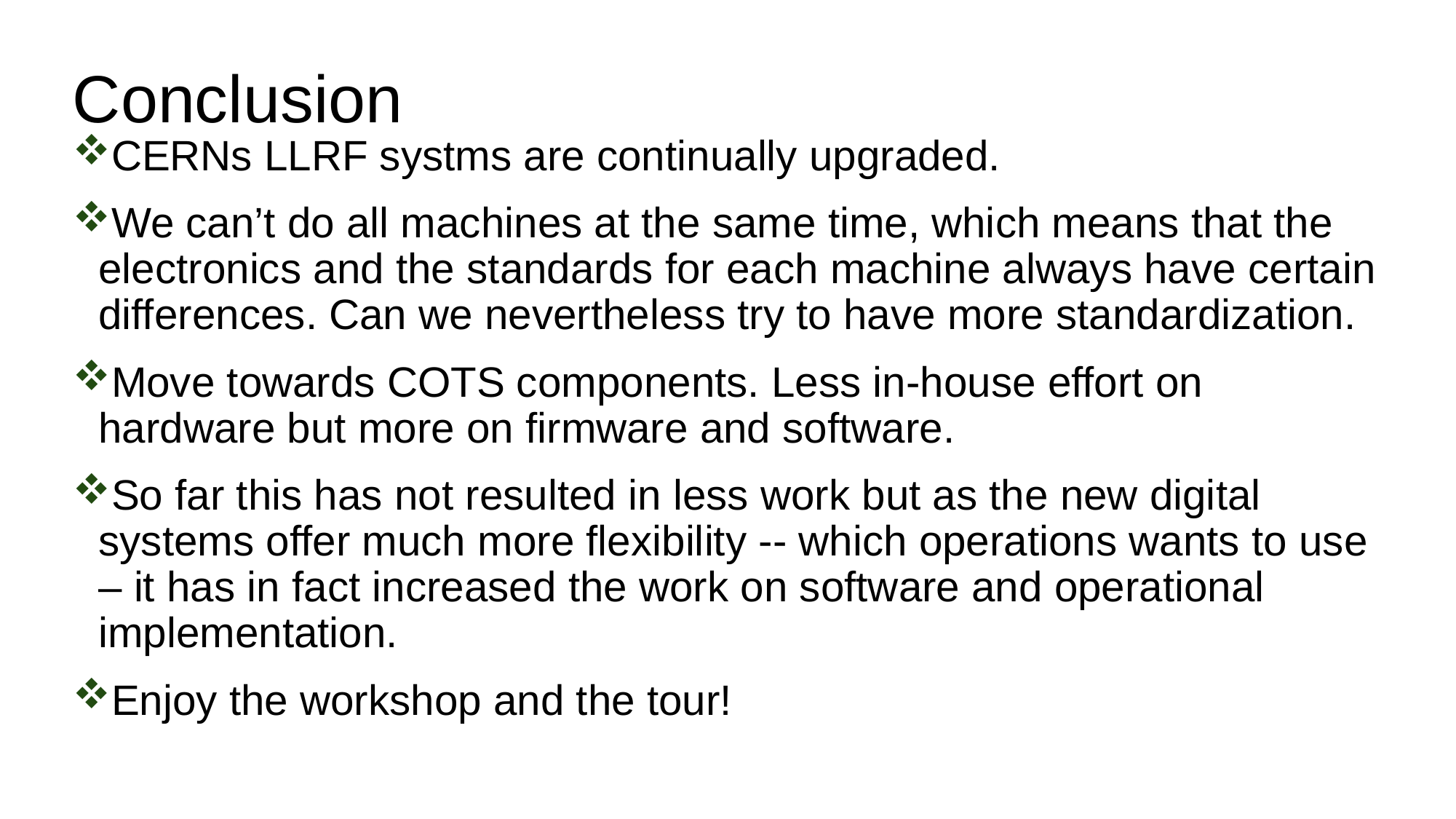

# Conclusion
CERNs LLRF systms are continually upgraded.
We can’t do all machines at the same time, which means that the electronics and the standards for each machine always have certain differences. Can we nevertheless try to have more standardization.
Move towards COTS components. Less in-house effort on hardware but more on firmware and software.
So far this has not resulted in less work but as the new digital systems offer much more flexibility -- which operations wants to use – it has in fact increased the work on software and operational implementation.
Enjoy the workshop and the tour!